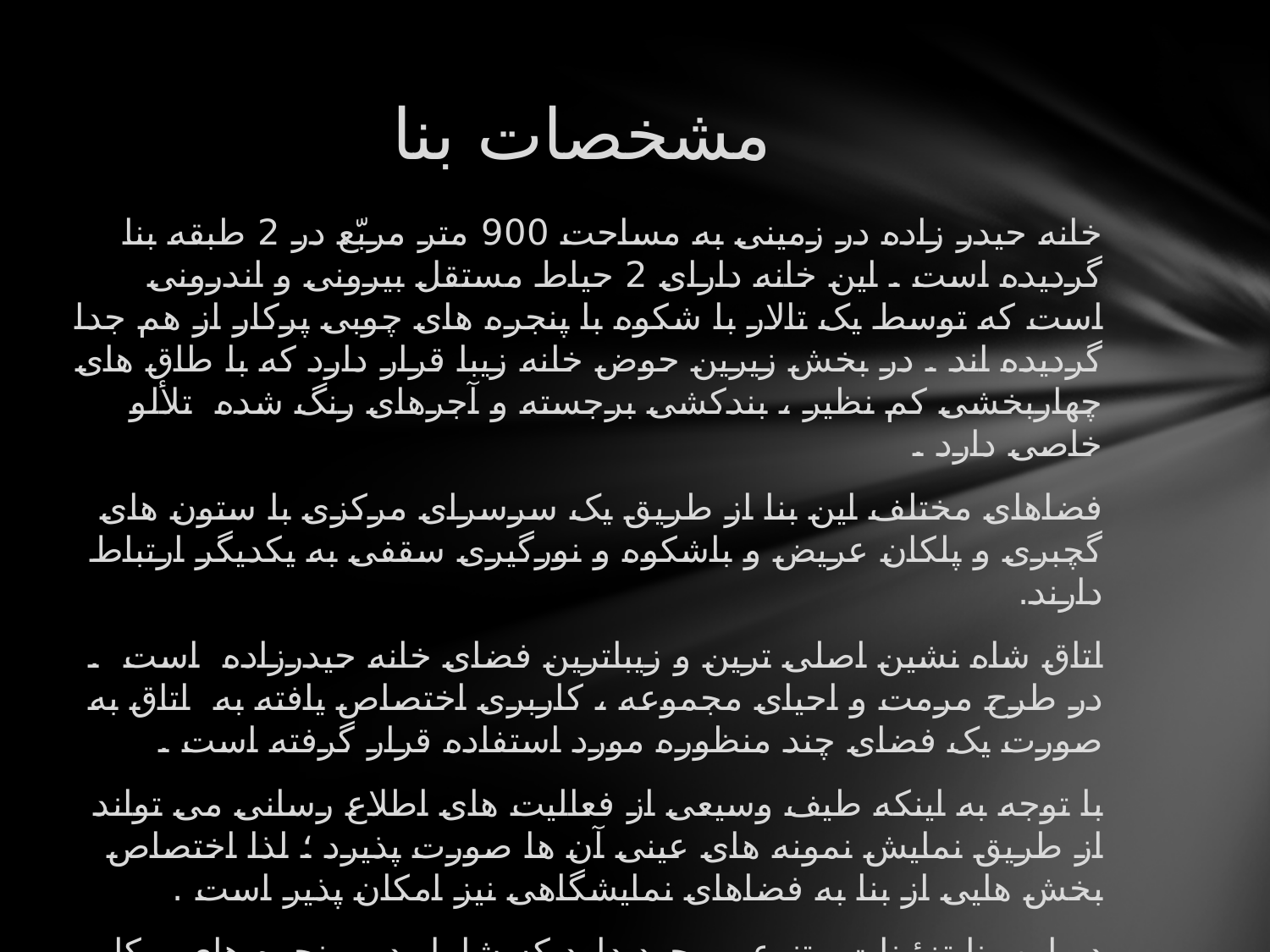

# مشخصات بنا
خانه حیدر زاده در زمینی به مساحت 900 متر مربّع در 2 طبقه بنا گردیده است . این خانه دارای 2 حیاط مستقل بیرونی و اندرونی است که توسط یک تالار با شکوه با پنجره های چوبی پرکار از هم جدا گردیده اند . در بخش زیرین حوض خانه زیبا قرار دارد که با طاق های چهاربخشی کم نظیر ، بندکشی برجسته و آجرهای رنگ شده  تلألو خاصی دارد .
فضاهای مختلف این بنا از طریق یک سرسرای مرکزی با ستون های گچبری و پلکان عریض و باشکوه و نورگیری سقفی به یکدیگر ارتباط دارند.
اتاق شاه نشین اصلی ترین و زیباترین فضای خانه حیدرزاده  است  . در طرح مرمت و احیای مجموعه ، کاربری اختصاص یافته به  اتاق به صورت یک فضای چند منظوره مورد استفاده قرار گرفته است .
با توجه به اینکه طیف وسیعی از فعالیت های اطلاع رسانی می تواند از طریق نمایش نمونه های عینی آن ها صورت پذیرد ؛ لذا اختصاص بخش هایی از بنا به فضاهای نمایشگاهی نیز امکان پذیر است .
در این بنا تزئینات متنوعی وجود دارد که شامل در وپنجره های پرکار چوبی ، نرده های فلزی ، گچبری ، نقاشی ،شیشه های رنگی ، آجرکاری و... می شود. بخش زیر زمین مجموعه با طاق آهنگ منظّم اجرا شده و روشنایی آن از طریق پنجره های رو به حیاط تأمین می گردد .